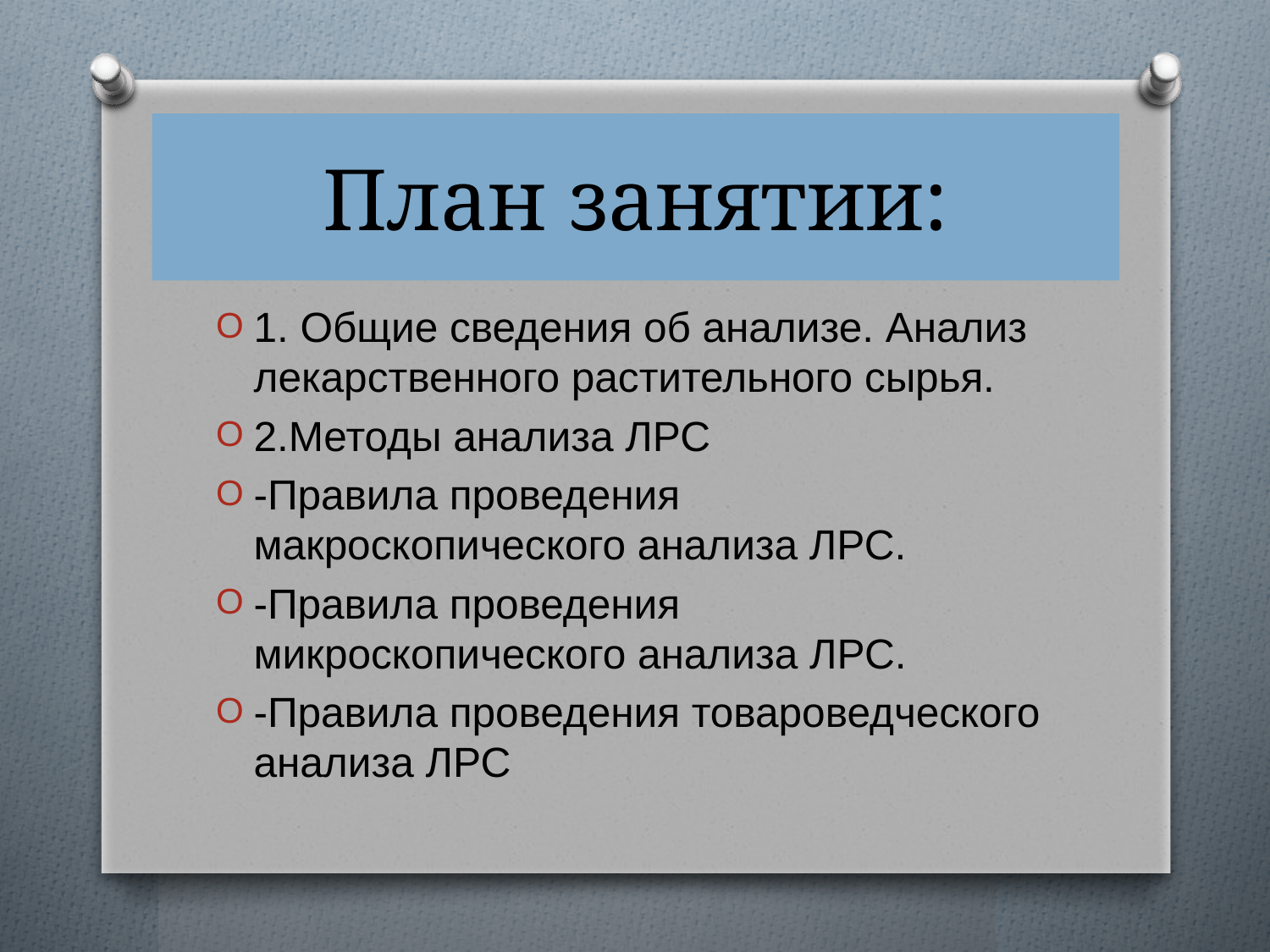

# План занятии:
1. Общие сведения об анализе. Анализ лекарственного растительного сырья.
2.Методы анализа ЛРС
-Правила проведения макроскопического анализа ЛРС.
-Правила проведения микроскопического анализа ЛРС.
-Правила проведения товароведческого анализа ЛРС